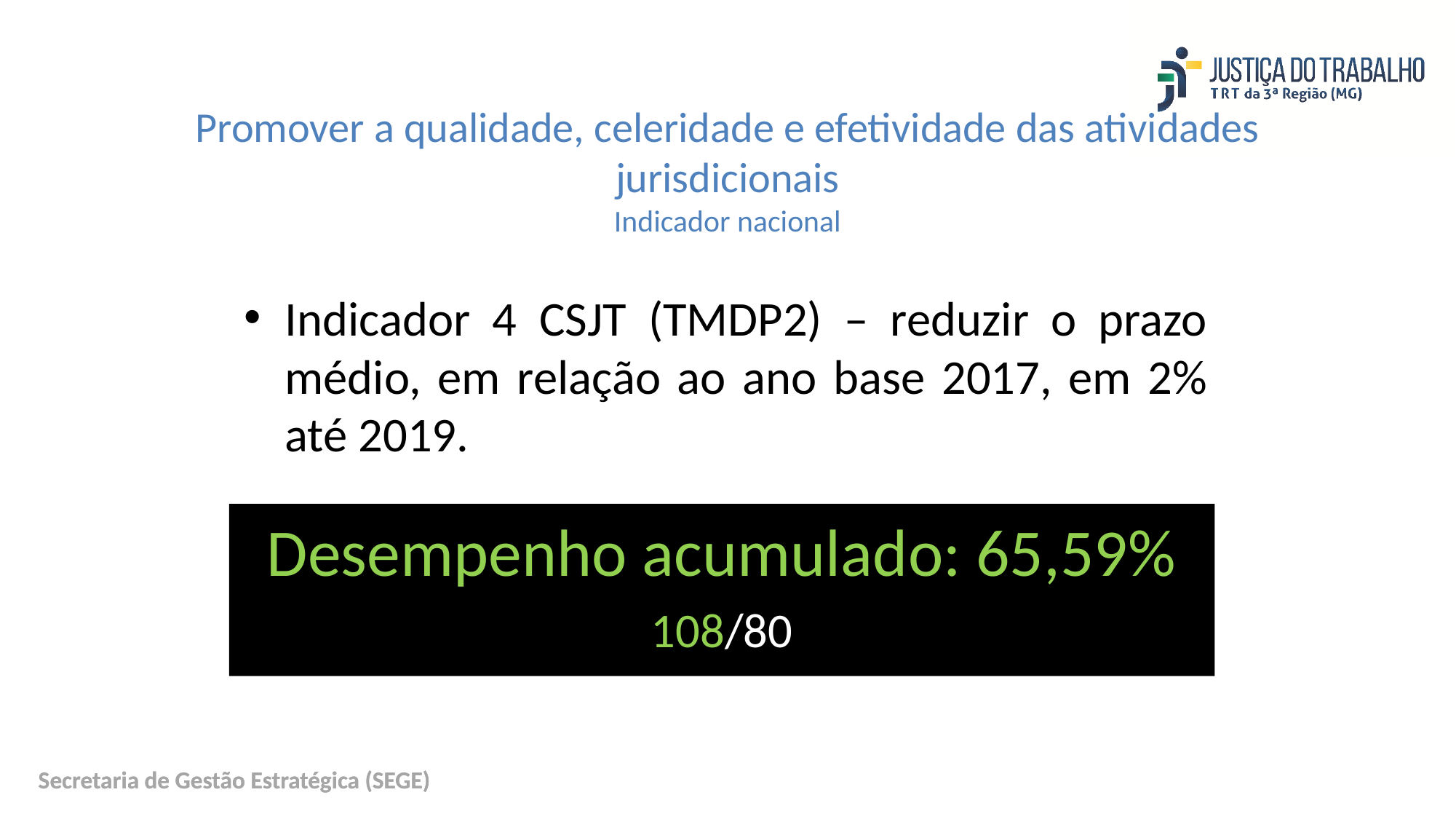

Promover a qualidade, celeridade e efetividade das atividades jurisdicionais
Indicador nacional
Indicador 4 CSJT (TMDP2) – reduzir o prazo médio, em relação ao ano base 2017, em 2% até 2019.
Desempenho acumulado: 65,59%
108/80